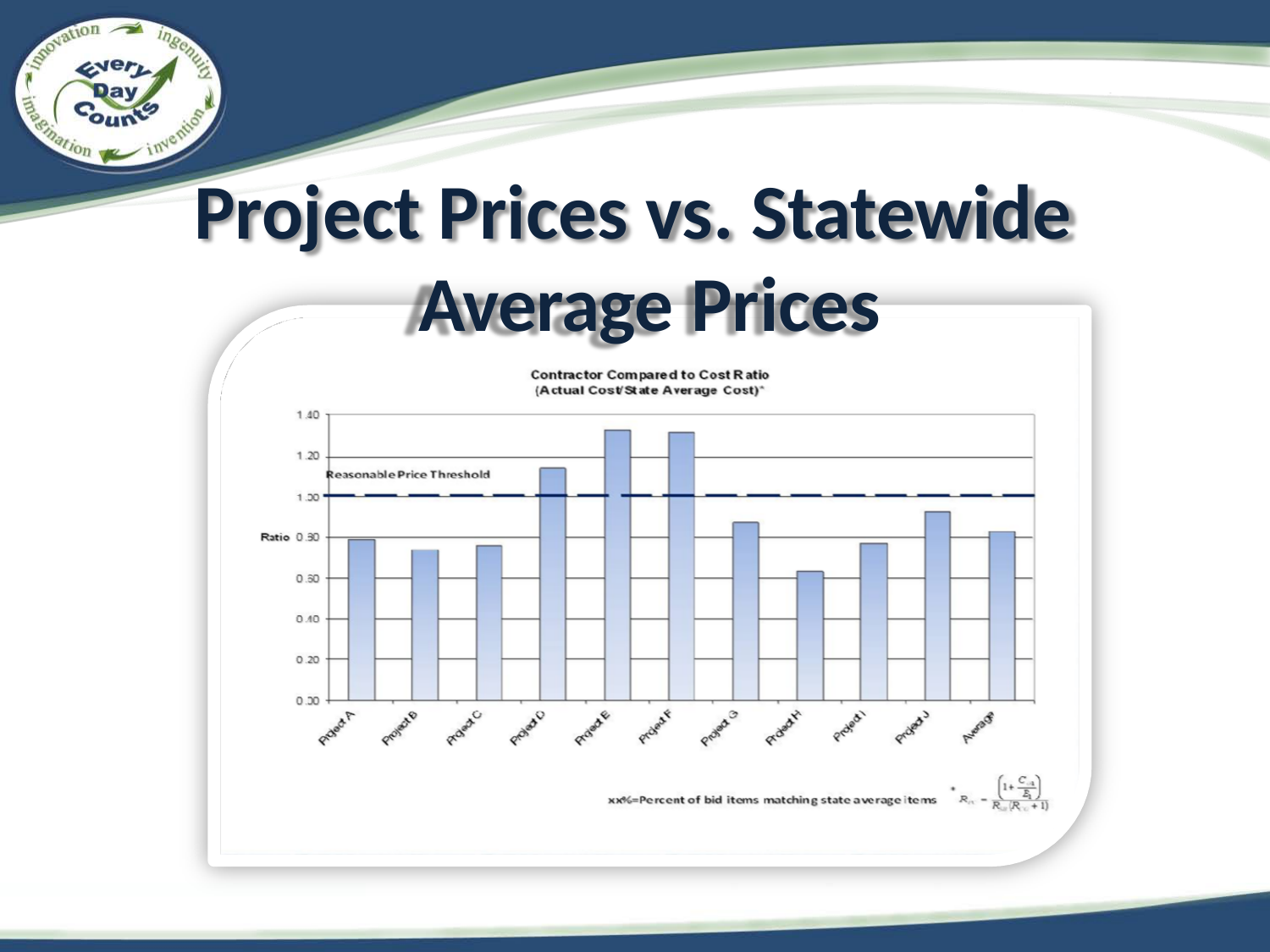

# Project Prices vs. Statewide  Average Prices